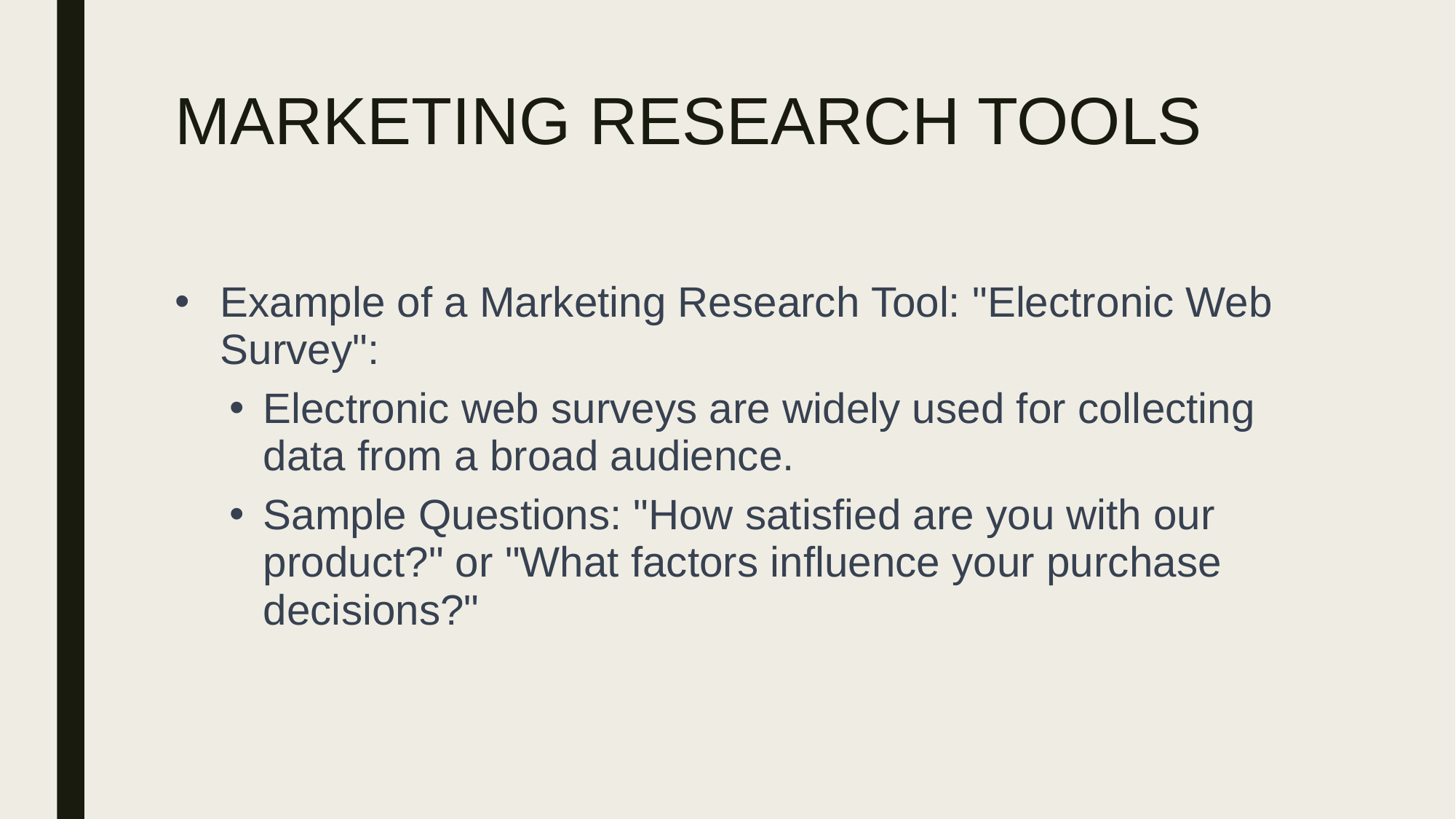

# MARKETING RESEARCH TOOLS
Example of a Marketing Research Tool: "Electronic Web Survey":
Electronic web surveys are widely used for collecting data from a broad audience.
Sample Questions: "How satisfied are you with our product?" or "What factors influence your purchase decisions?"